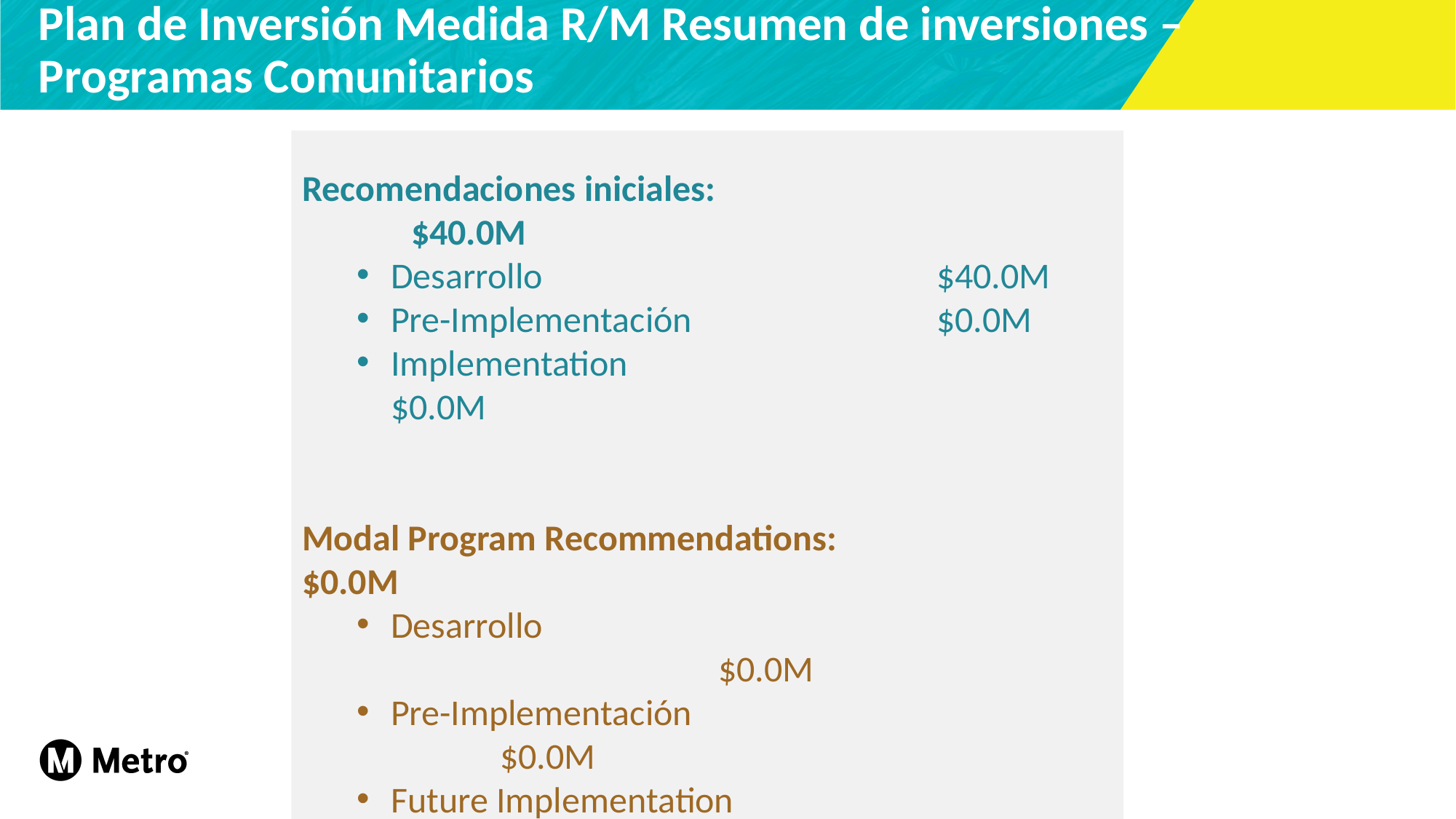

Plan de Inversión Medida R/M Resumen de inversiones –
Programas Comunitarios

Recomendaciones iniciales: 					$40.0M
Desarrollo				$40.0M
Pre-Implementación			$0.0M
Implementation				$0.0M

Modal Program Recommendations: 			$0.0M
Desarrollo								$0.0M
Pre-Implementación					$0.0M
Future Implementation					$0.0M

Inversión inicial total y programas modales : $40.0M